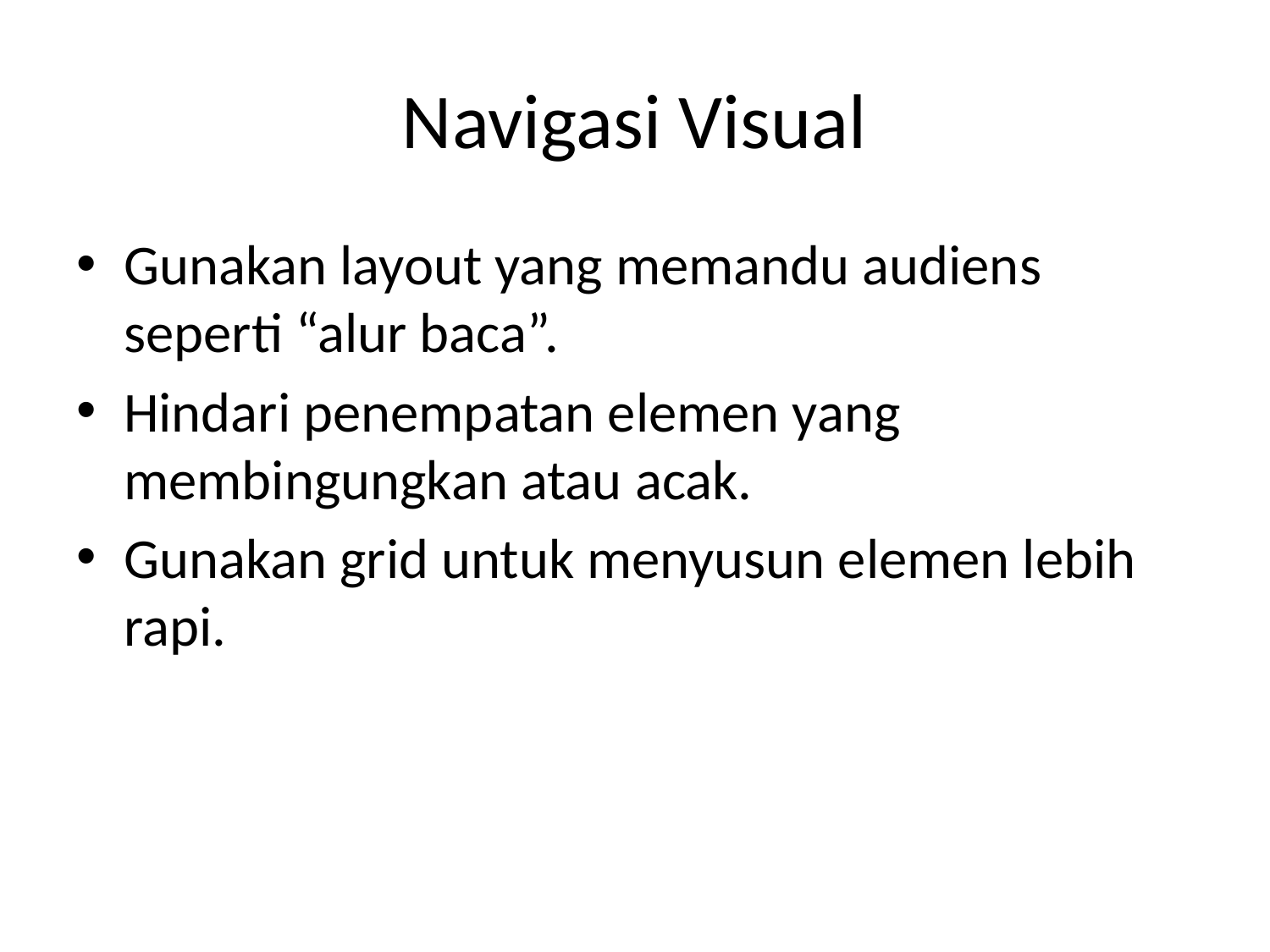

# Navigasi Visual
Gunakan layout yang memandu audiens seperti “alur baca”.
Hindari penempatan elemen yang membingungkan atau acak.
Gunakan grid untuk menyusun elemen lebih rapi.